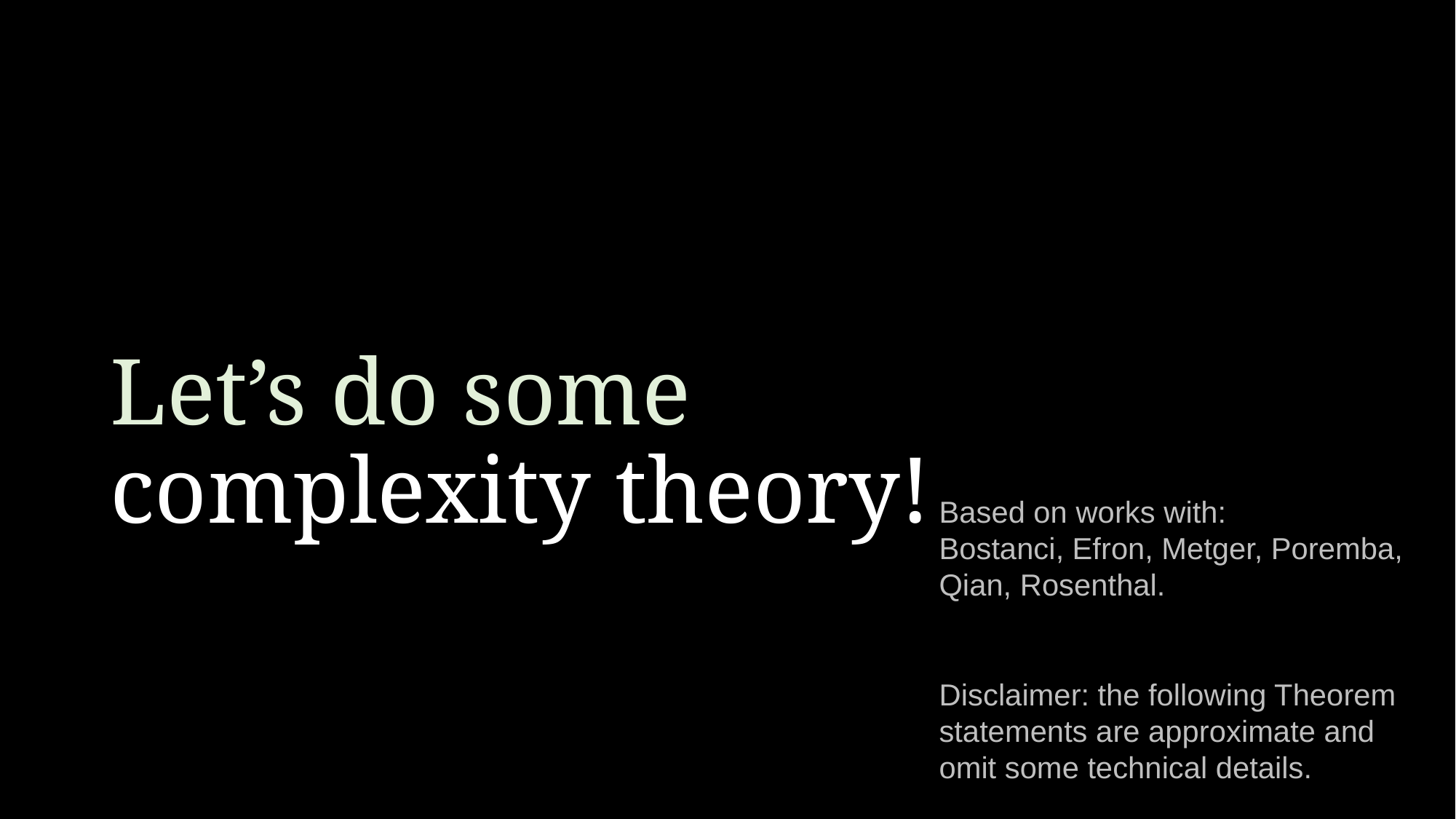

# Let’s do some complexity theory!
Based on works with:
Bostanci, Efron, Metger, Poremba, Qian, Rosenthal.
Disclaimer: the following Theorem statements are approximate and omit some technical details.